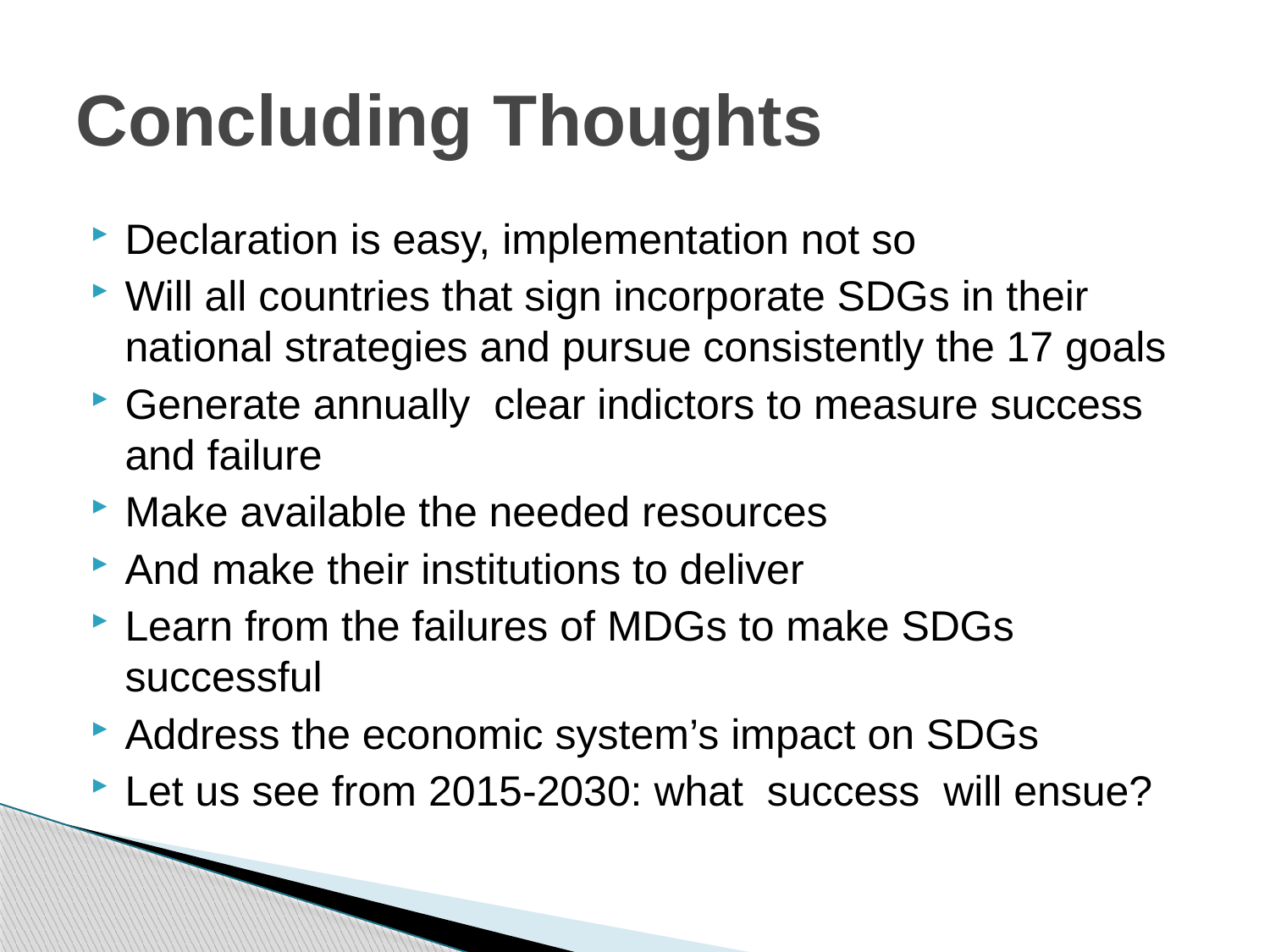

# Concluding Thoughts
Declaration is easy, implementation not so
Will all countries that sign incorporate SDGs in their national strategies and pursue consistently the 17 goals
Generate annually  clear indictors to measure success and failure
Make available the needed resources
And make their institutions to deliver
Learn from the failures of MDGs to make SDGs successful
Address the economic system’s impact on SDGs
Let us see from 2015-2030: what  success  will ensue?